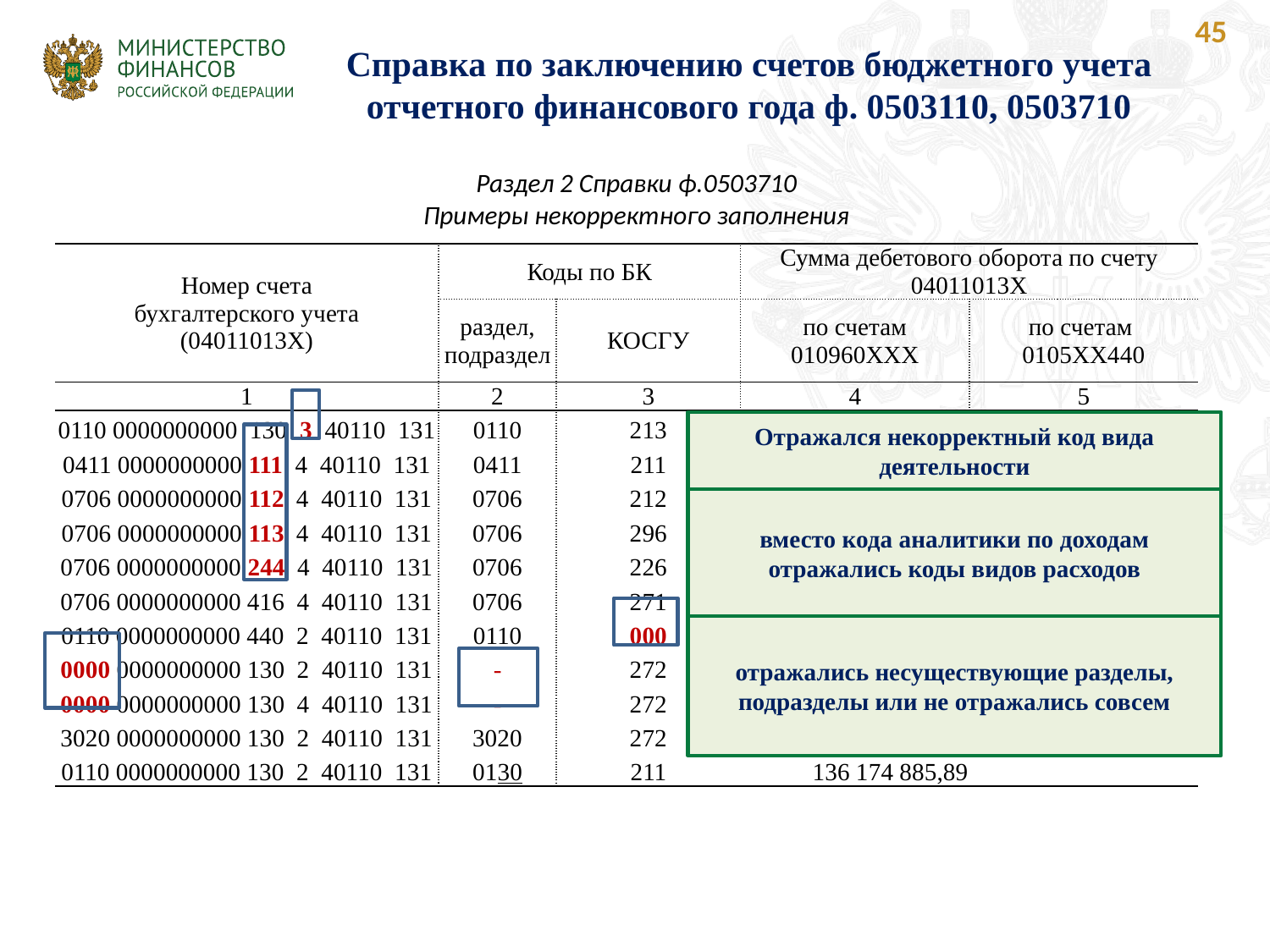

45
# Справка по заключению счетов бюджетного учета отчетного финансового года ф. 0503110, 0503710
Раздел 2 Справки ф.0503710
Примеры некорректного заполнения
| Номер счета бухгалтерского учета (04011013Х) | Коды по БК |  | Сумма дебетового оборота по счету 04011013Х |  |
| --- | --- | --- | --- | --- |
|  | раздел, подраздел | КОСГУ | по счетам 010960ХХХ | по счетам 0105ХХ440 |
| 1 | 2 | 3 | 4 | 5 |
| 0110 0000000000 130 3 40110 131 | 0110 | 213 | -3 251,97 |  |
| 0411 0000000000 111 4 40110 131 | 0411 | 211 | -33 759 274,93 |  |
| 0706 0000000000 112 4 40110 131 | 0706 | 212 | 553 787,72 |  |
| 0706 0000000000 113 4 40110 131 | 0706 | 296 | 332 110,75 |  |
| 0706 0000000000 244 4 40110 131 | 0706 | 226 | 6 860 568,78 |  |
| 0706 0000000000 416 4 40110 131 | 0706 | 271 | 5 527,77 |  |
| 0110 0000000000 440 2 40110 131 | 0110 | 000 |  | 165 336,51 |
| 0000 0000000000 130 2 40110 131 | - | 272 | 234 454,63 |  |
| 0000 0000000000 130 4 40110 131 | - | 272 | 160 551,47 |  |
| 3020 0000000000 130 2 40110 131 | 3020 | 272 | 35 676,34 |  |
| 0110 0000000000 130 2 40110 131 | 0130 | 211 | 136 174 885,89 |  |

Отражался некорректный код вида деятельности

вместо кода аналитики по доходам отражались коды видов расходов

отражались несуществующие разделы, подразделы или не отражались совсем